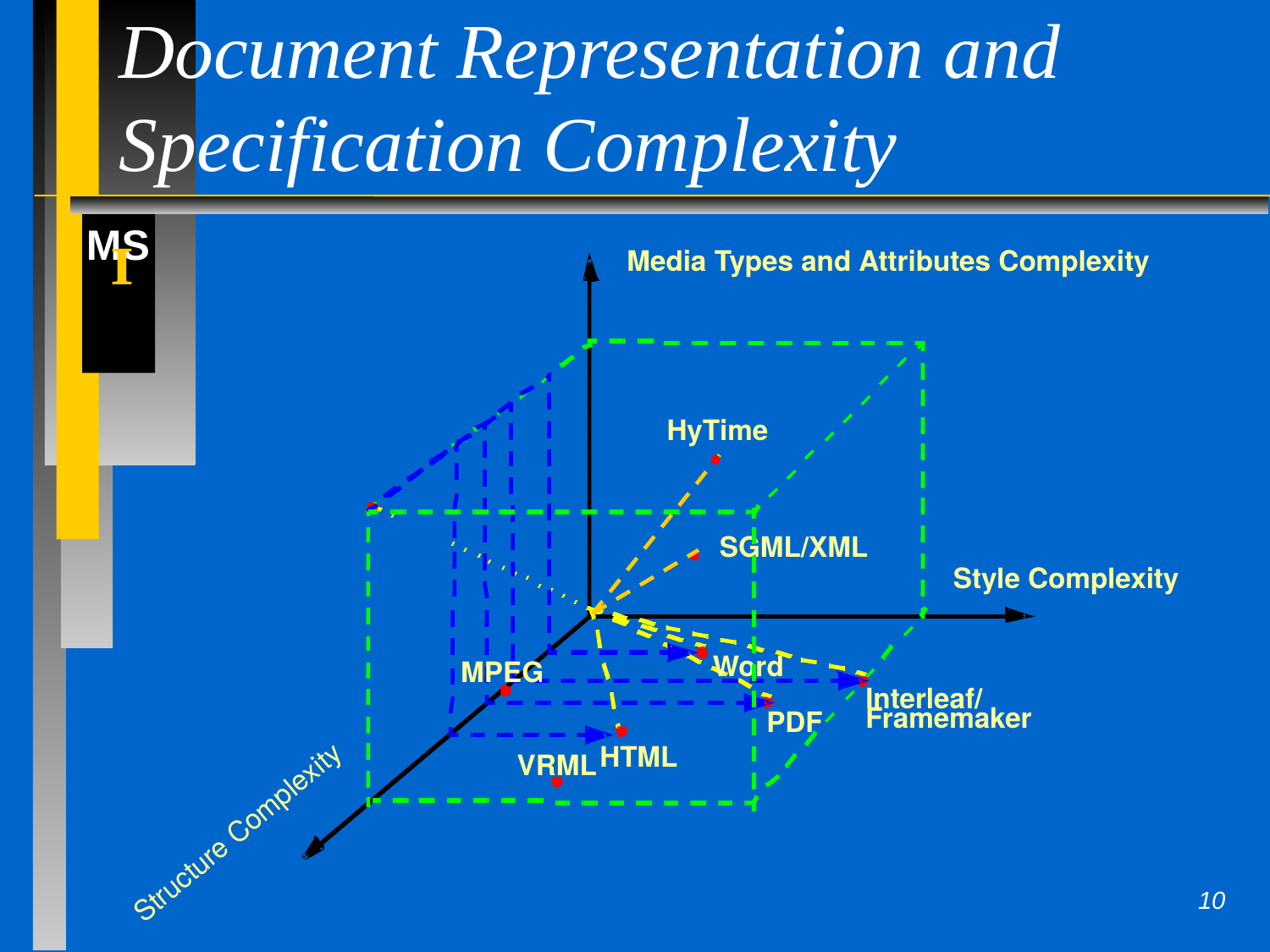

# Document Representation and Specification Complexity
Media Types and Attributes Complexity

HyTime

SGML/XML

Style Complexity

Word

MPEG

Interleaf/

Framemaker

PDF

HTML

VRML

Structure Complexity

10